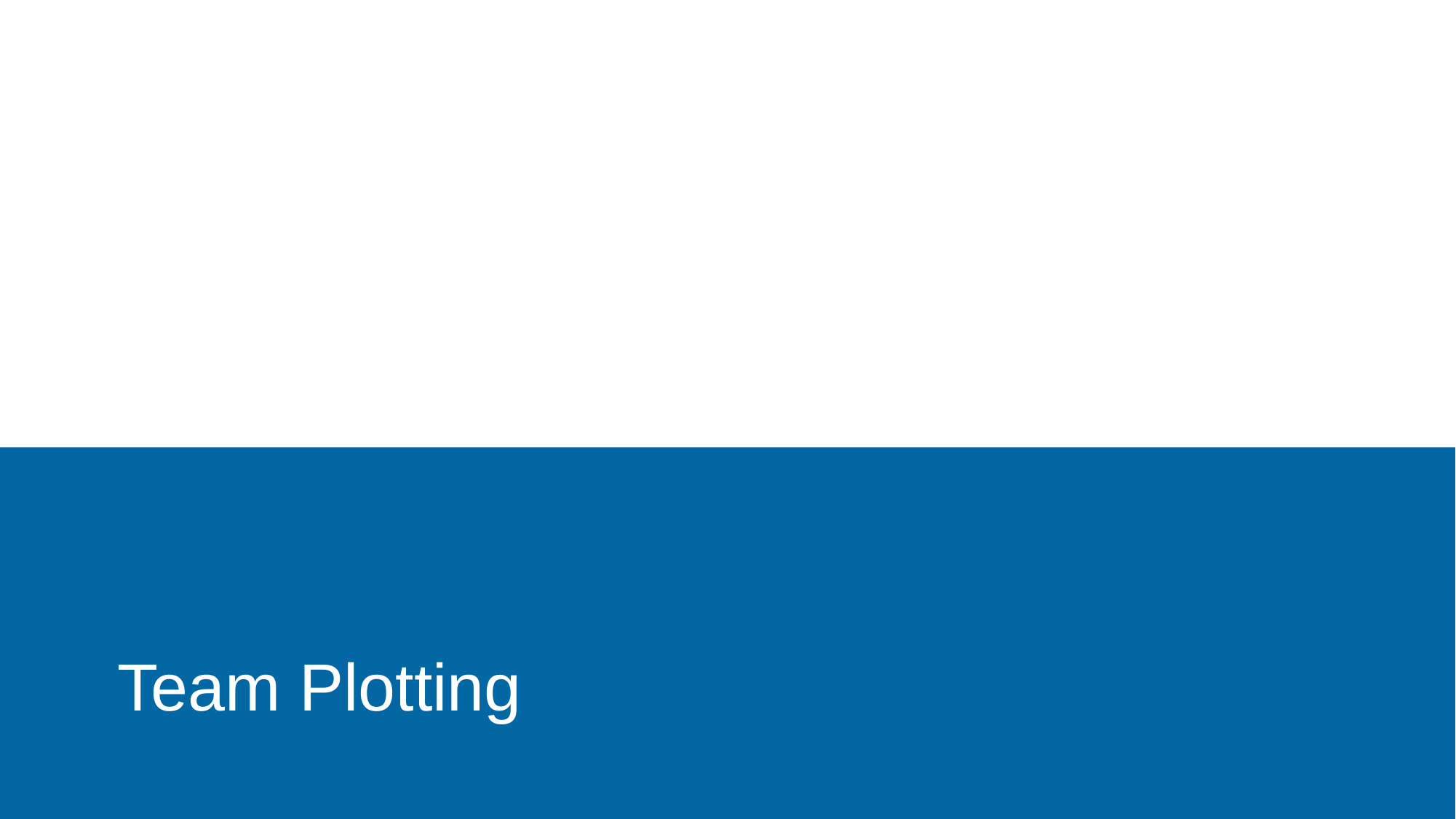

One thing you learned or were reminded of?
Questions or comments?

Team Plotting